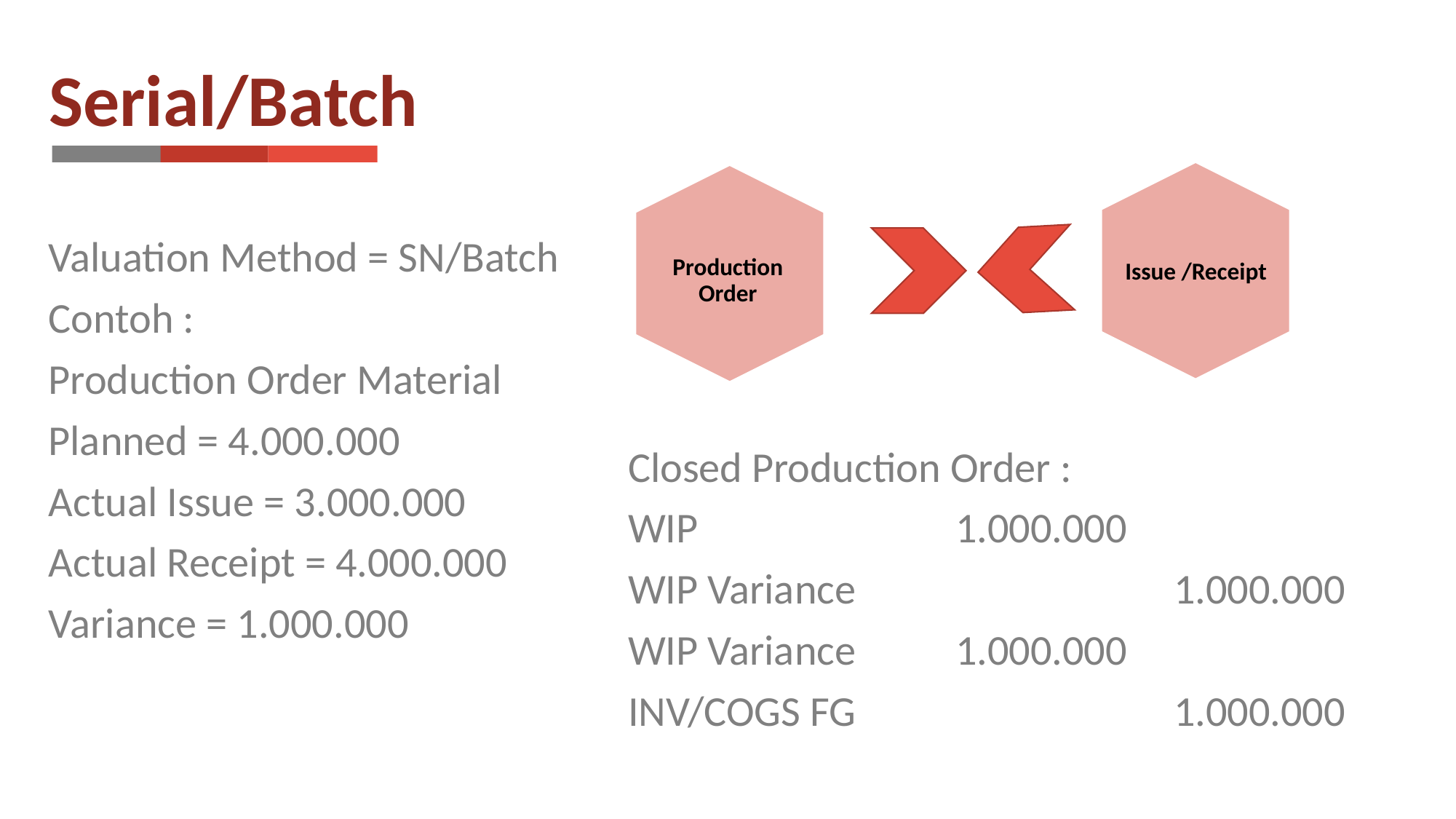

Serial/Batch

Issue /Receipt

Production Order

Valuation Method = SN/Batch
Contoh :
Production Order Material
Planned = 4.000.000
Actual Issue = 3.000.000
Actual Receipt = 4.000.000
Variance = 1.000.000

Closed Production Order :
WIP 			1.000.000
WIP Variance      			1.000.000
WIP Variance 	1.000.000
INV/COGS FG			1.000.000